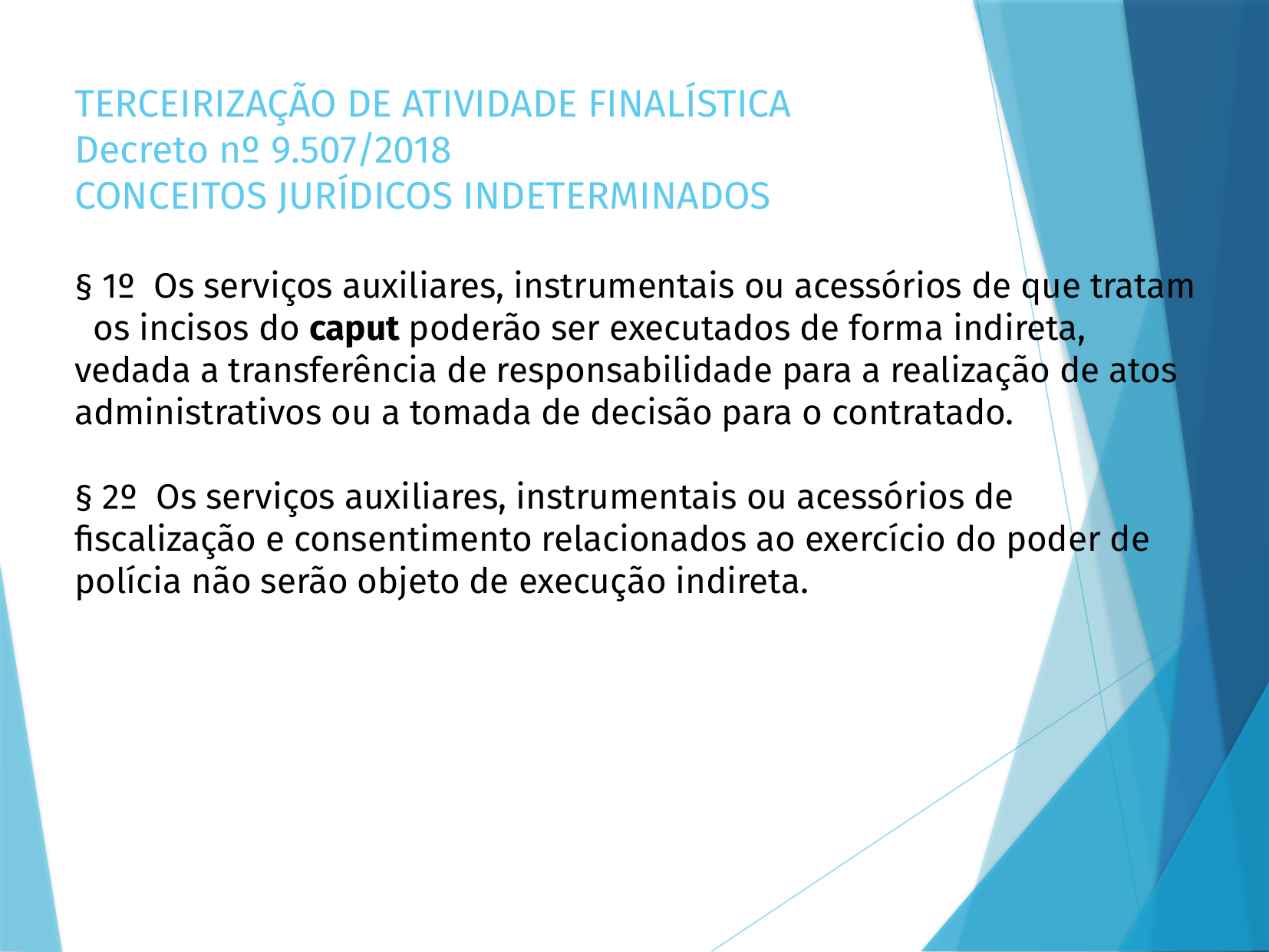

# TERCEIRIZAÇÃO DE ATIVIDADE FINALÍSTICA Decreto nº 9.507/2018 CONCEITOS JURÍDICOS INDETERMINADOS § 1º  Os serviços auxiliares, instrumentais ou acessórios de que tratam   os incisos do caput poderão ser executados de forma indireta,  vedada a transferência de responsabilidade para a realização de atos administrativos ou a tomada de decisão para o contratado. § 2º  Os serviços auxiliares, instrumentais ou acessórios de fiscalização e consentimento relacionados ao exercício do poder de polícia não serão objeto de execução indireta.